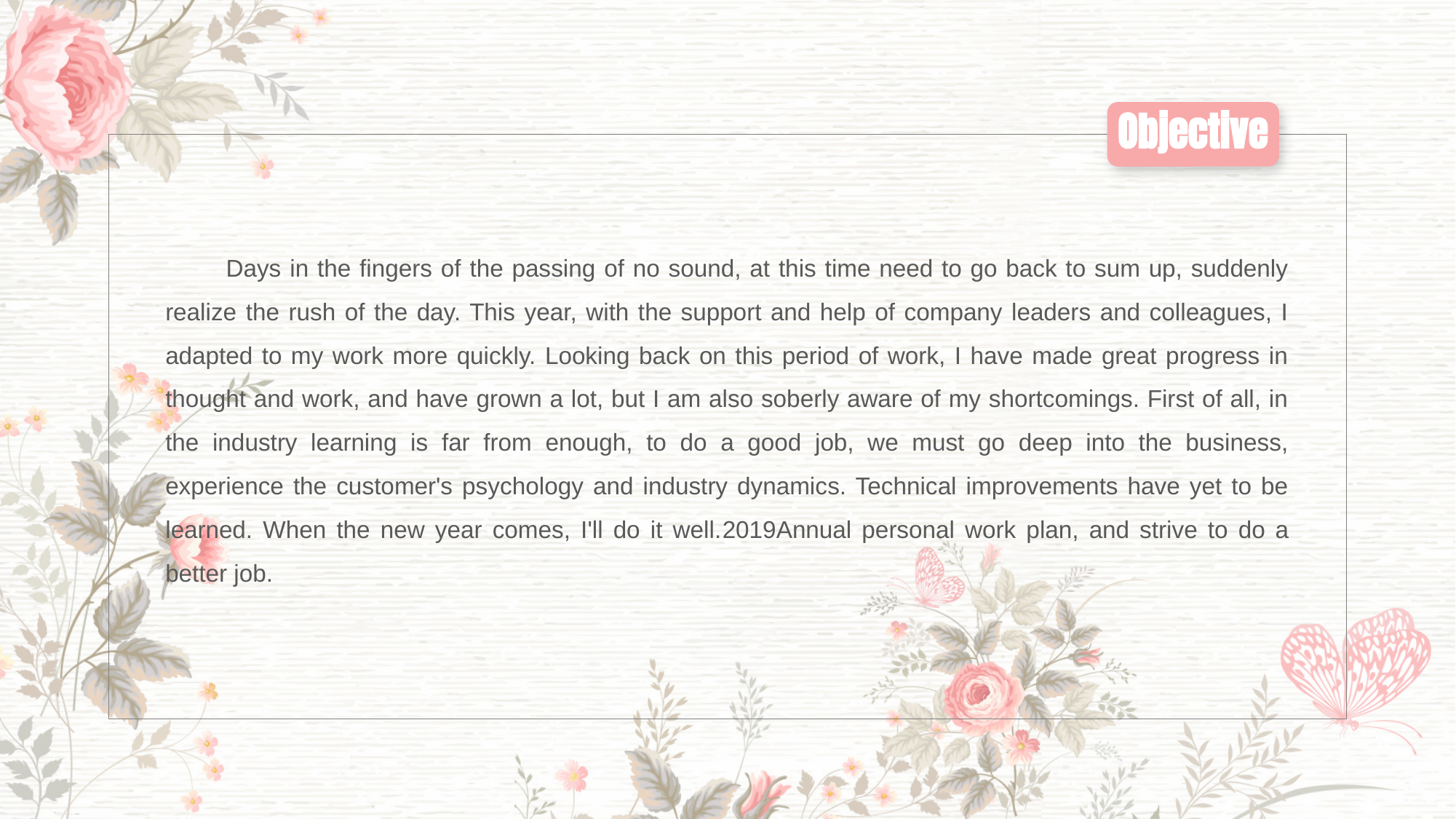

Objective

       Days in the fingers of the passing of no sound, at this time need to go back to sum up, suddenly realize the rush of the day. This year, with the support and help of company leaders and colleagues, I adapted to my work more quickly. Looking back on this period of work, I have made great progress in thought and work, and have grown a lot, but I am also soberly aware of my shortcomings. First of all, in the industry learning is far from enough, to do a good job, we must go deep into the business, experience the customer's psychology and industry dynamics. Technical improvements have yet to be learned. When the new year comes, I'll do it well.2019Annual personal work plan, and strive to do a better job.